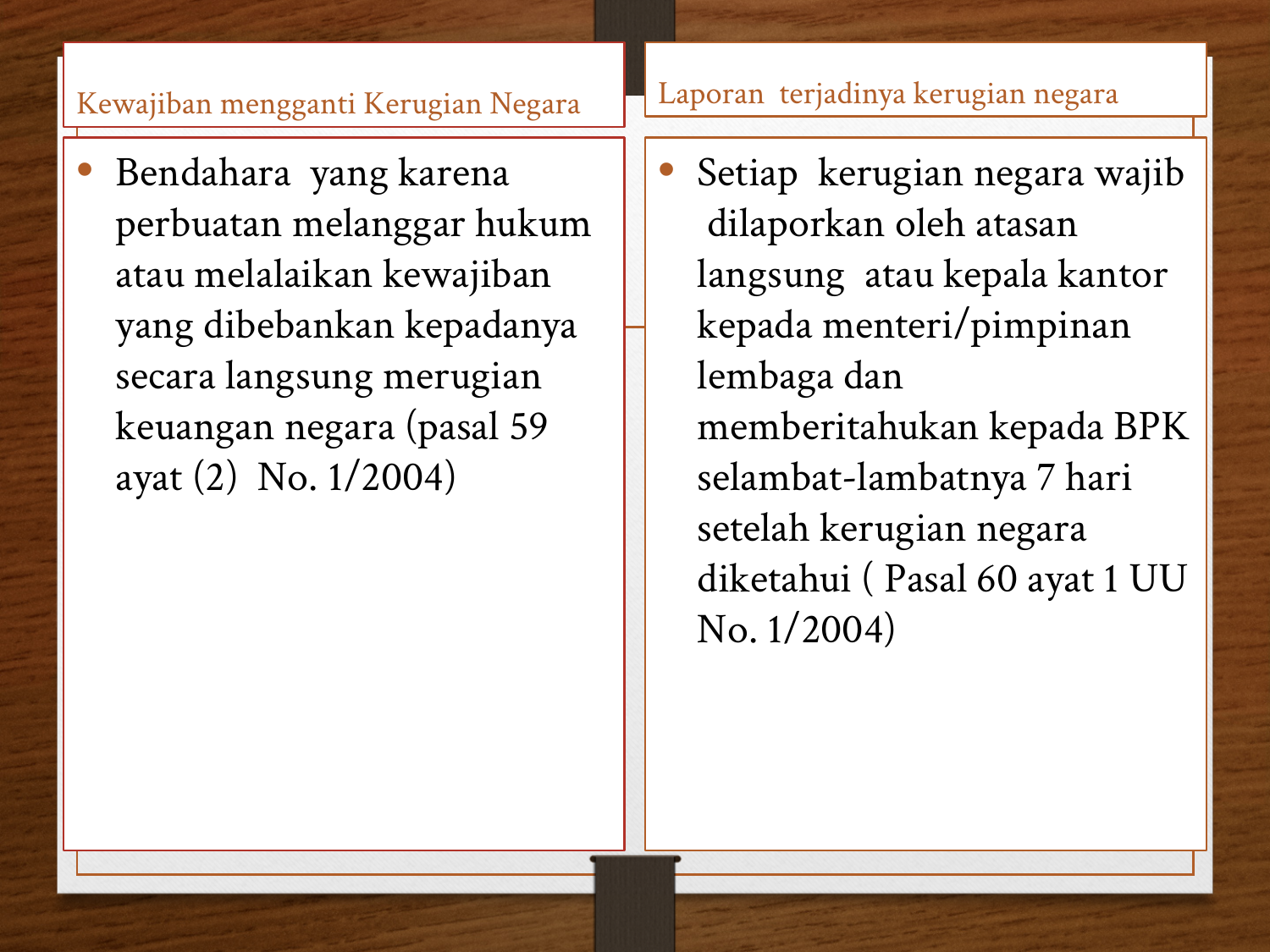

Kewajiban mengganti Kerugian Negara
Laporan  terjadinya kerugian negara
Bendahara  yang karena perbuatan melanggar hukum  atau melalaikan kewajiban yang dibebankan kepadanya  secara langsung merugian keuangan negara (pasal 59 ayat (2)  No. 1/2004)
Setiap  kerugian negara wajib  dilaporkan oleh atasan langsung  atau kepala kantor kepada menteri/pimpinan lembaga dan memberitahukan kepada BPK selambat-lambatnya 7 hari setelah kerugian negara diketahui ( Pasal 60 ayat 1 UU No. 1/2004)